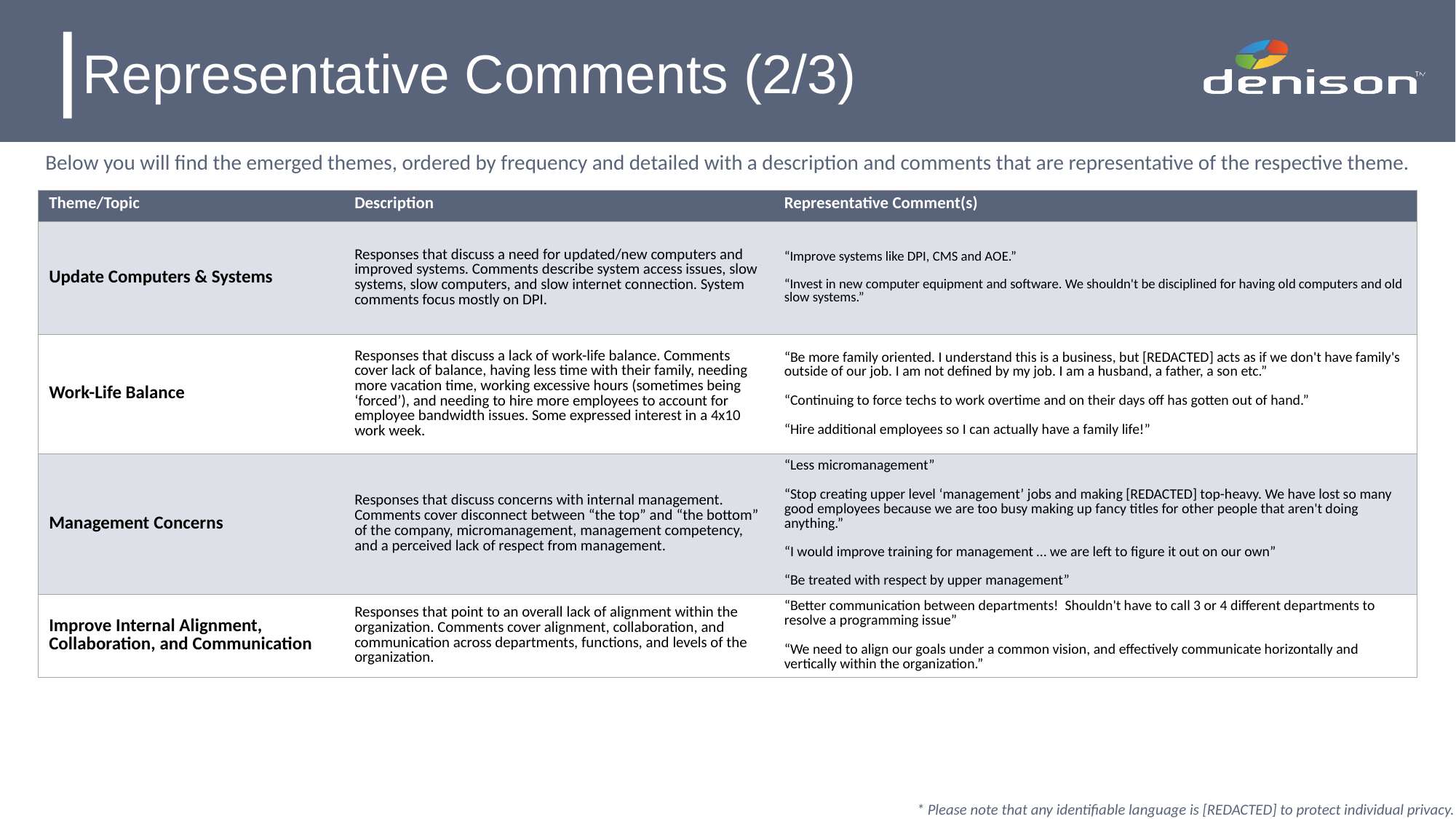

# Representative Comments (2/3)
Below you will find the emerged themes, ordered by frequency and detailed with a description and comments that are representative of the respective theme.
| Theme/Topic | Description | Representative Comment(s) |
| --- | --- | --- |
| Update Computers & Systems | Responses that discuss a need for updated/new computers and improved systems. Comments describe system access issues, slow systems, slow computers, and slow internet connection. System comments focus mostly on DPI. | “Improve systems like DPI, CMS and AOE.” “Invest in new computer equipment and software. We shouldn't be disciplined for having old computers and old slow systems.” |
| Work-Life Balance | Responses that discuss a lack of work-life balance. Comments cover lack of balance, having less time with their family, needing more vacation time, working excessive hours (sometimes being ‘forced’), and needing to hire more employees to account for employee bandwidth issues. Some expressed interest in a 4x10 work week. | “Be more family oriented. I understand this is a business, but [REDACTED] acts as if we don't have family's outside of our job. I am not defined by my job. I am a husband, a father, a son etc.” “Continuing to force techs to work overtime and on their days off has gotten out of hand.” “Hire additional employees so I can actually have a family life!” |
| Management Concerns | Responses that discuss concerns with internal management. Comments cover disconnect between “the top” and “the bottom” of the company, micromanagement, management competency, and a perceived lack of respect from management. | “Less micromanagement” “Stop creating upper level ‘management’ jobs and making [REDACTED] top-heavy. We have lost so many good employees because we are too busy making up fancy titles for other people that aren't doing anything.” “I would improve training for management … we are left to figure it out on our own” “Be treated with respect by upper management” |
| Improve Internal Alignment, Collaboration, and Communication | Responses that point to an overall lack of alignment within the organization. Comments cover alignment, collaboration, and communication across departments, functions, and levels of the organization. | “Better communication between departments! Shouldn't have to call 3 or 4 different departments to resolve a programming issue” “We need to align our goals under a common vision, and effectively communicate horizontally and vertically within the organization.” |
* Please note that any identifiable language is [REDACTED] to protect individual privacy.